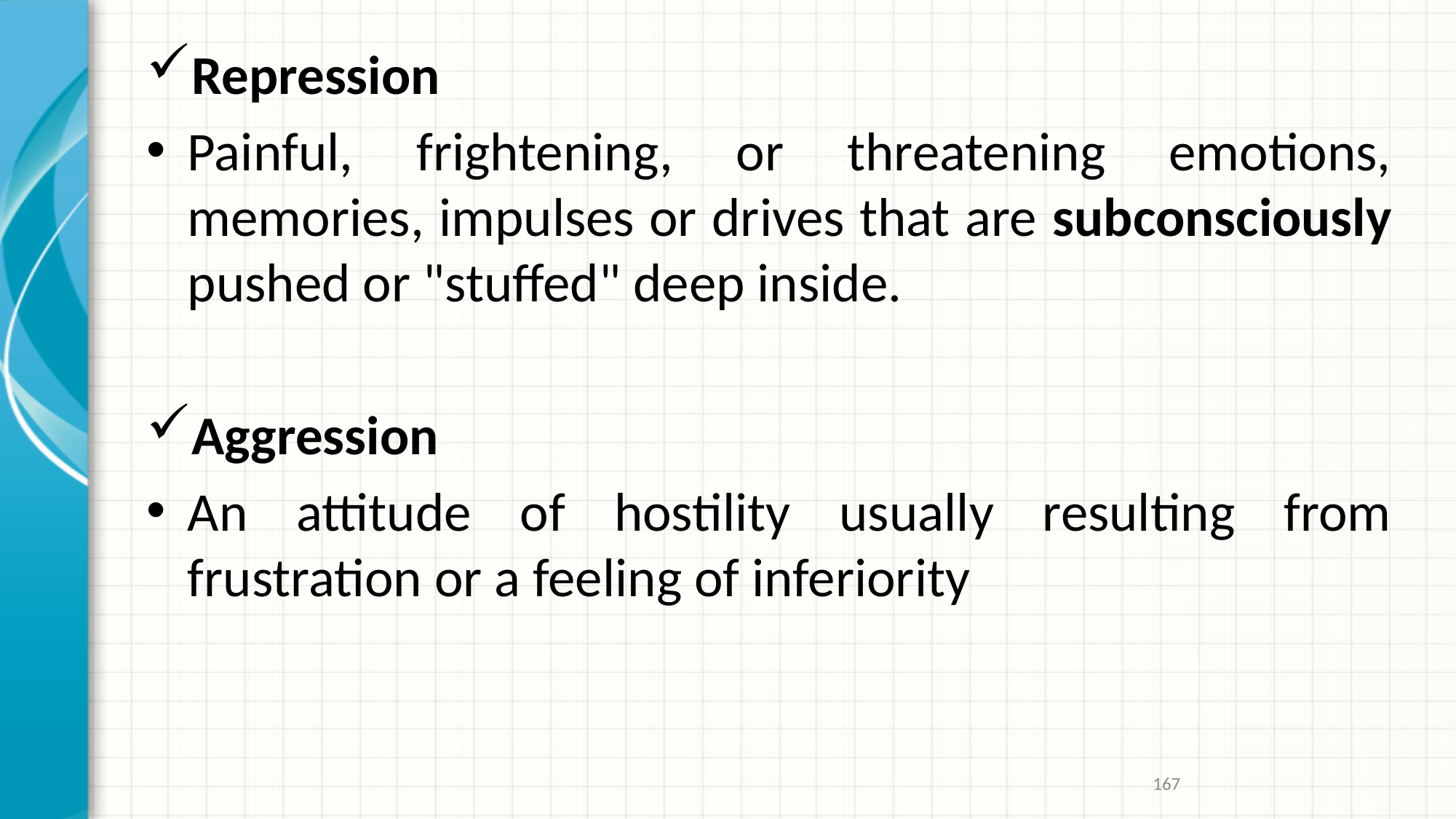

Repression
Painful, frightening, or threatening emotions, memories, impulses or drives that are subconsciously pushed or "stuffed" deep inside.

Aggression
An attitude of hostility usually resulting from frustration or a feeling of inferiority

167